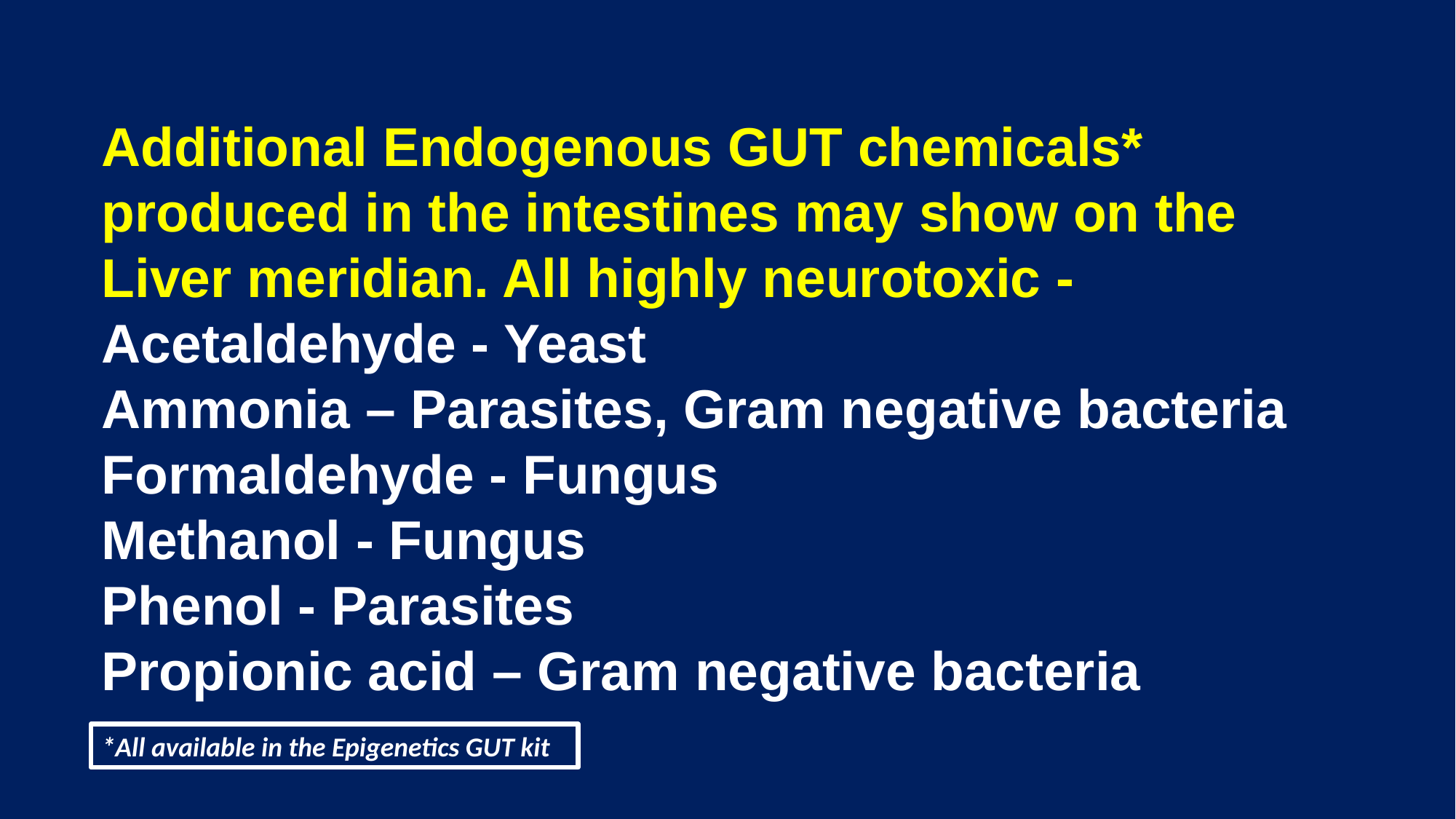

Additional Endogenous GUT chemicals* produced in the intestines may show on the Liver meridian. All highly neurotoxic -
Acetaldehyde - Yeast
Ammonia – Parasites, Gram negative bacteria
Formaldehyde - Fungus
Methanol - Fungus
Phenol - Parasites
Propionic acid – Gram negative bacteria
*All available in the Epigenetics GUT kit